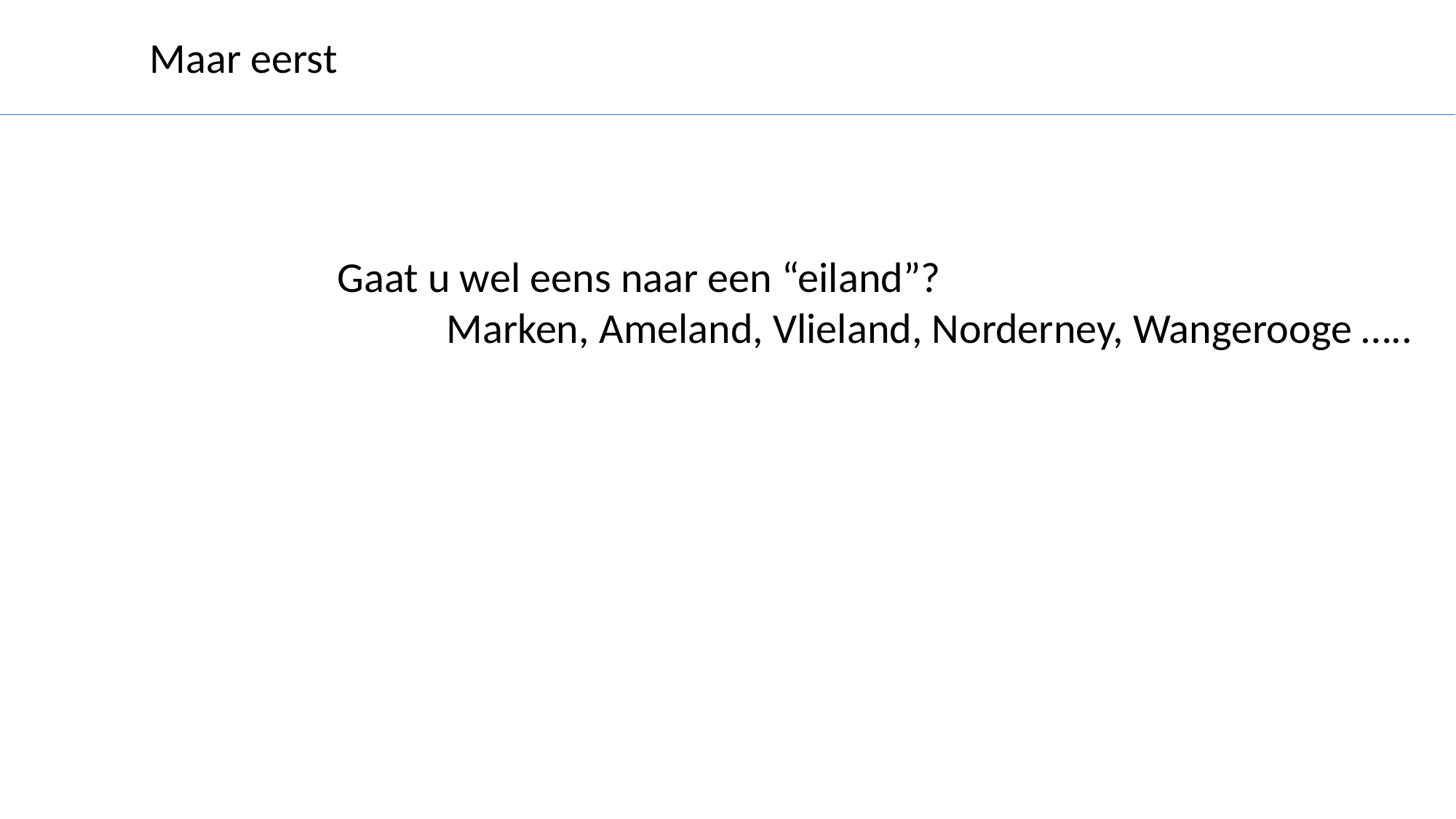

Maar eerst
Gaat u wel eens naar een “eiland”?
	Marken, Ameland, Vlieland, Norderney, Wangerooge …..